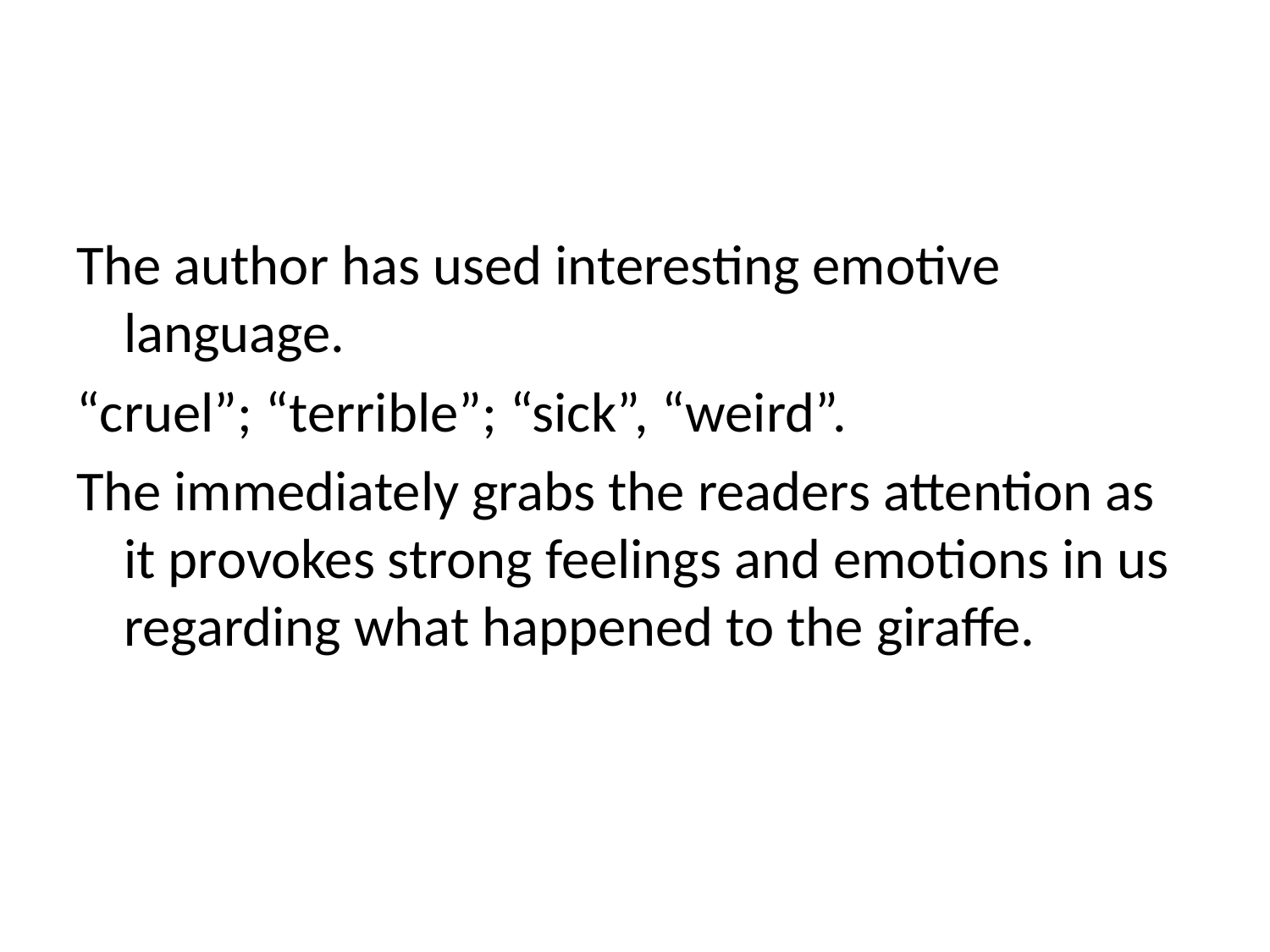

#
The author has used interesting emotive language.
“cruel”; “terrible”; “sick”, “weird”.
The immediately grabs the readers attention as it provokes strong feelings and emotions in us regarding what happened to the giraffe.